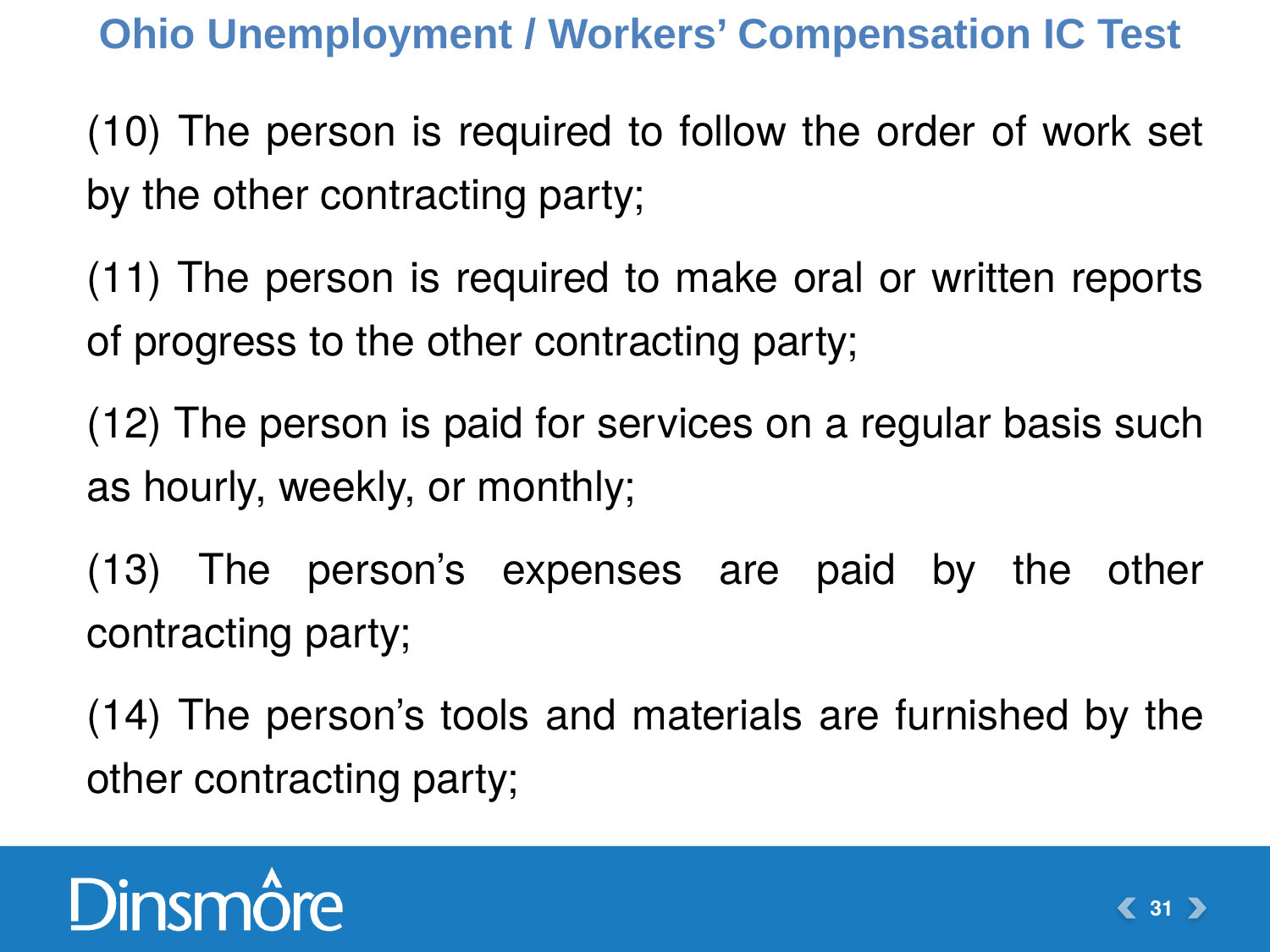

Ohio Unemployment / Workers’ Compensation IC Test
(10) The person is required to follow the order of work set by the other contracting party;
(11) The person is required to make oral or written reports of progress to the other contracting party;
(12) The person is paid for services on a regular basis such as hourly, weekly, or monthly;
(13) The person’s expenses are paid by the other contracting party;
(14) The person’s tools and materials are furnished by the other contracting party;

31